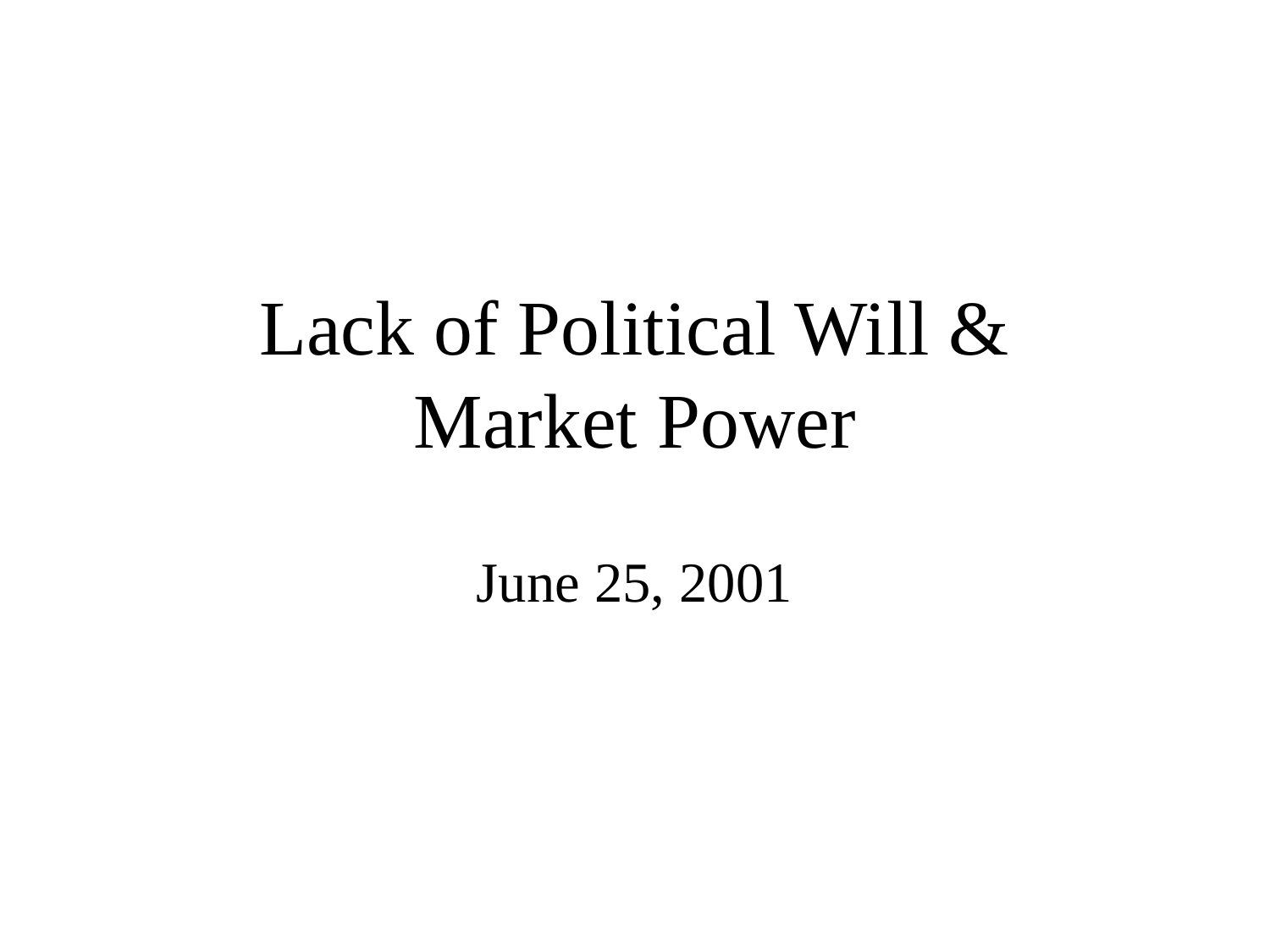

# Lack of Political Will & Market Power
June 25, 2001